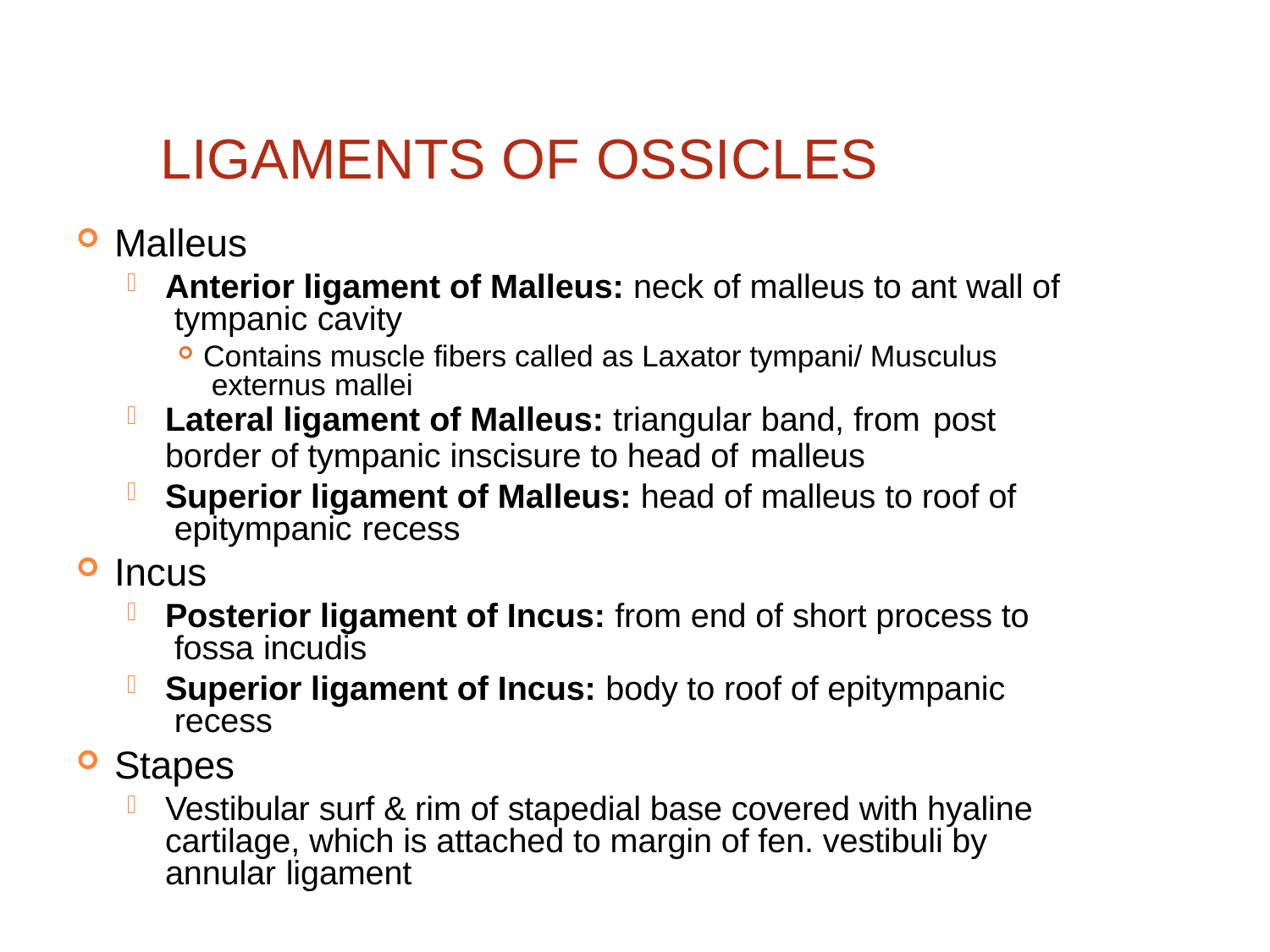

# LIGAMENTS OF OSSICLES
Malleus
Anterior ligament of Malleus: neck of malleus to ant wall of  tympanic cavity
Contains muscle fibers called as Laxator tympani/ Musculus  externus mallei
Lateral ligament of Malleus: triangular band, from post
border of tympanic inscisure to head of malleus
Superior ligament of Malleus: head of malleus to roof of  epitympanic recess
Incus
Posterior ligament of Incus: from end of short process to  fossa incudis
Superior ligament of Incus: body to roof of epitympanic  recess
Stapes
Vestibular surf & rim of stapedial base covered with hyaline  cartilage, which is attached to margin of fen. vestibuli by  annular ligament